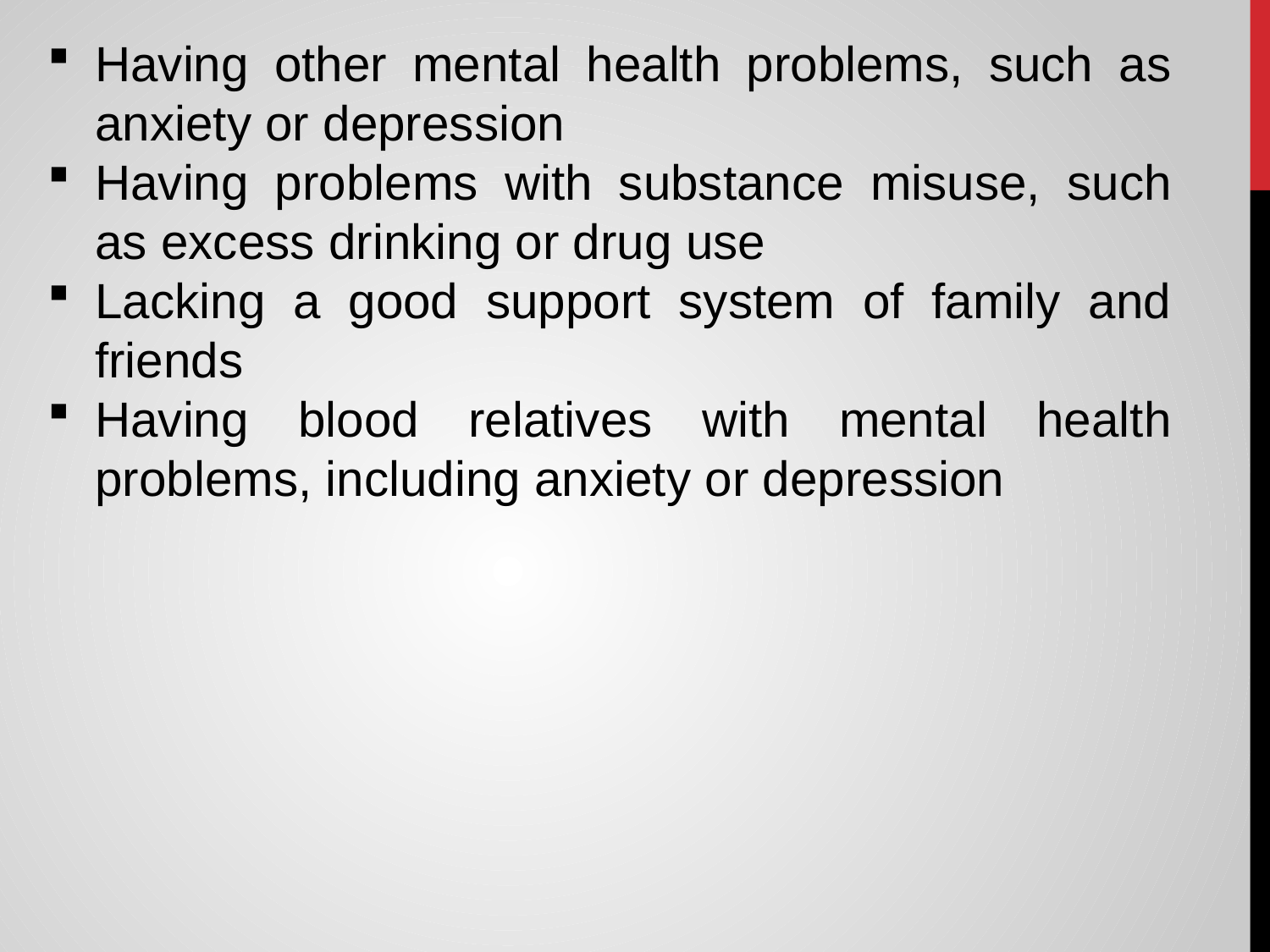

Having other mental health problems, such as anxiety or depression
Having problems with substance misuse, such as excess drinking or drug use
Lacking a good support system of family and friends
Having blood relatives with mental health problems, including anxiety or depression